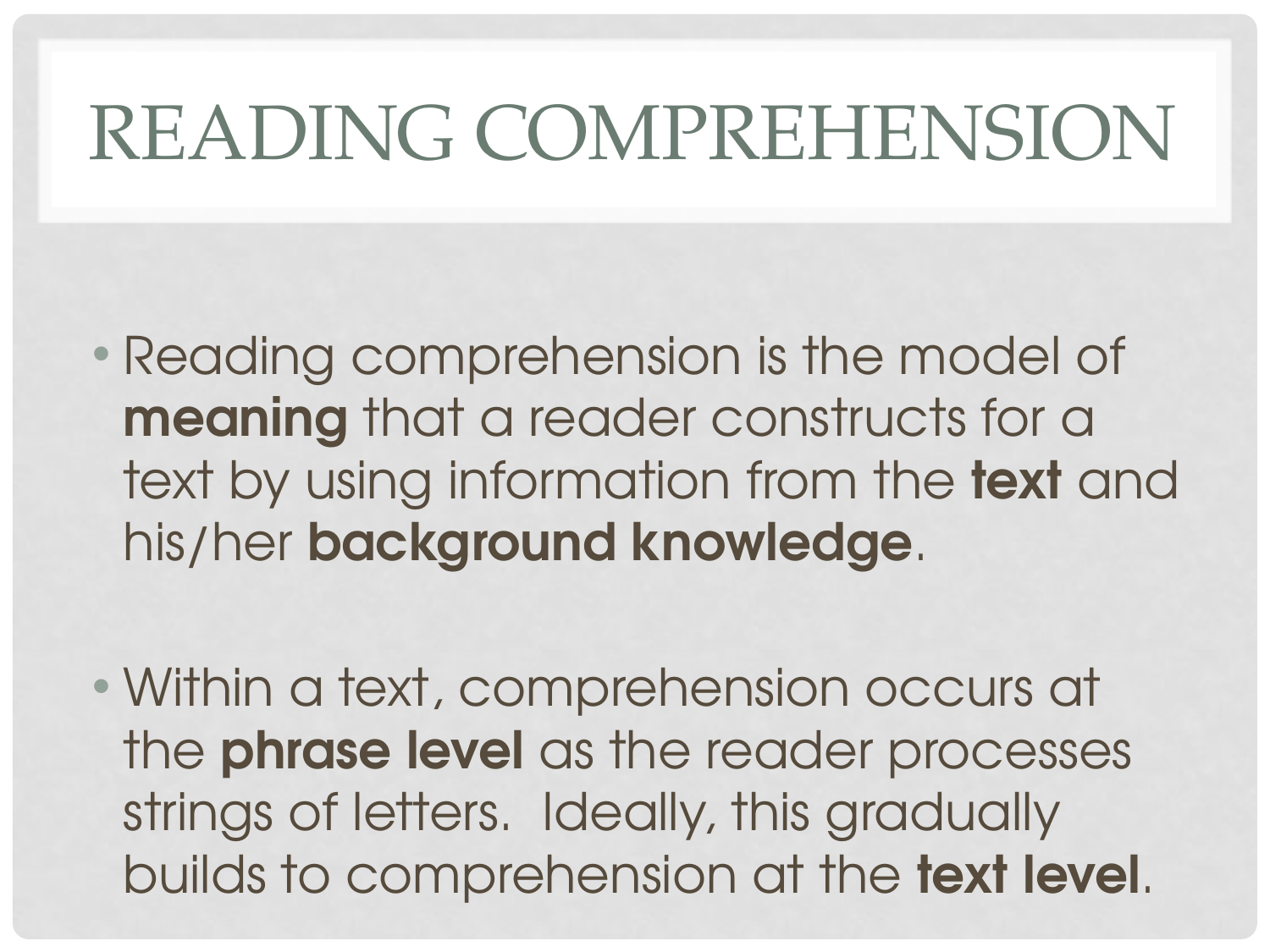

# Reading comprehension

Reading comprehension is the model of meaning that a reader constructs for a text by using information from the text and his/her background knowledge.

Within a text, comprehension occurs at the phrase level as the reader processes strings of letters.  Ideally, this gradually builds to comprehension at the text level.